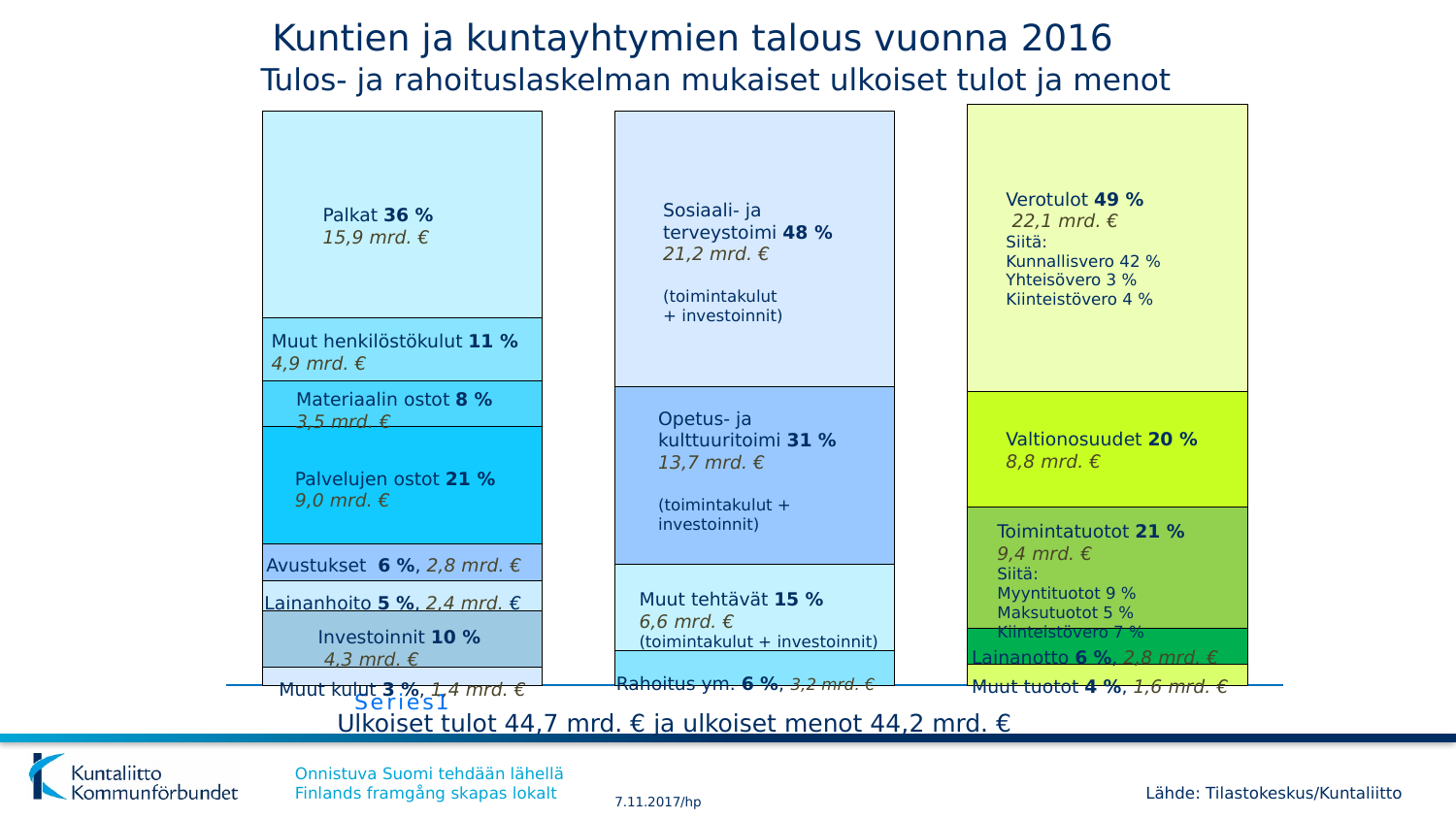

Kuntien ja kuntayhtymien talous vuonna 2016
# Tulos- ja rahoituslaskelman mukaiset ulkoiset tulot ja menot

### Chart

| Category |  |  |  |  |  |  |  |  |
|---|---|---|---|---|---|---|---|---|
|  | 1.3900000000000006 | 4.34 | 2.35 | 2.77 | 9.04 | 3.5 | 4.85 | 15.93 |
|  | 2.700000000000003 | 6.6 | 13.65 | 21.22 | None | None | None | None |
|  | 1.5999999999999943 | 2.78 | 9.35 | 8.83 | 22.1 | None | None | None |
Verotulot 49 %
 22,1 mrd. €
Siitä:
Kunnallisvero 42 %
Yhteisövero 3 %
Kiinteistövero 4 %
Sosiaali- ja
terveystoimi 48 %
21,2 mrd. €

(toimintakulut
+ investoinnit)

Palkat 36 %
15,9 mrd. €
Muut henkilöstökulut 11 %
4,9 mrd. €
Materiaalin ostot 8 %
3,5 mrd. €
Opetus- ja
kulttuuritoimi 31 %
13,7 mrd. €

(toimintakulut + investoinnit)
Valtionosuudet 20 %
8,8 mrd. €
Palvelujen ostot 21 %
9,0 mrd. €
Toimintatuotot 21 %
9,4 mrd. €
Siitä:
Myyntituotot 9 %
Maksutuotot 5 %
Kiinteistövero 7 %
Avustukset  6 %, 2,8 mrd. €
Muut tehtävät 15 %
6,6 mrd. €
(toimintakulut + investoinnit)
Lainanhoito 5 %, 2,4 mrd. €
Investoinnit 10 %
 4,3 mrd. €
Lainanotto 6 %, 2,8 mrd. €
Rahoitus ym. 6 %, 3,2 mrd. €
Muut tuotot 4 %, 1,6 mrd. €
Muut kulut 3 %, 1,4 mrd. €
Ulkoiset tulot 44,7 mrd. € ja ulkoiset menot 44,2 mrd. €
Lähde: Tilastokeskus/Kuntaliitto
7.11.2017/hp